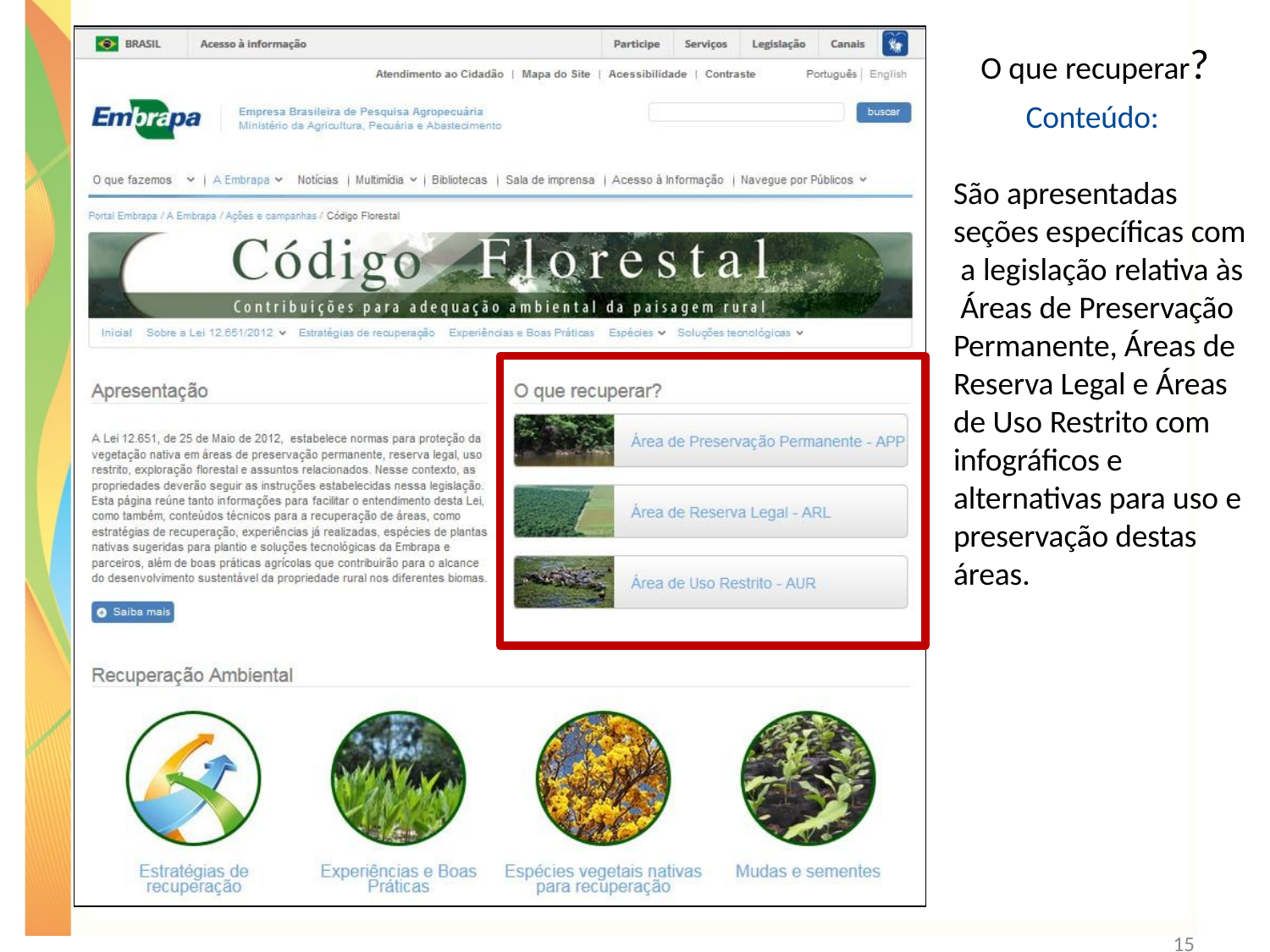

15

# O que recuperar?
Conteúdo:

São apresentadas  seções específicas com  a legislação relativa às  Áreas de Preservação  Permanente, Áreas de  Reserva Legal e Áreas  de Uso Restrito com  infográficos e  alternativas para uso e  preservação destas  áreas.